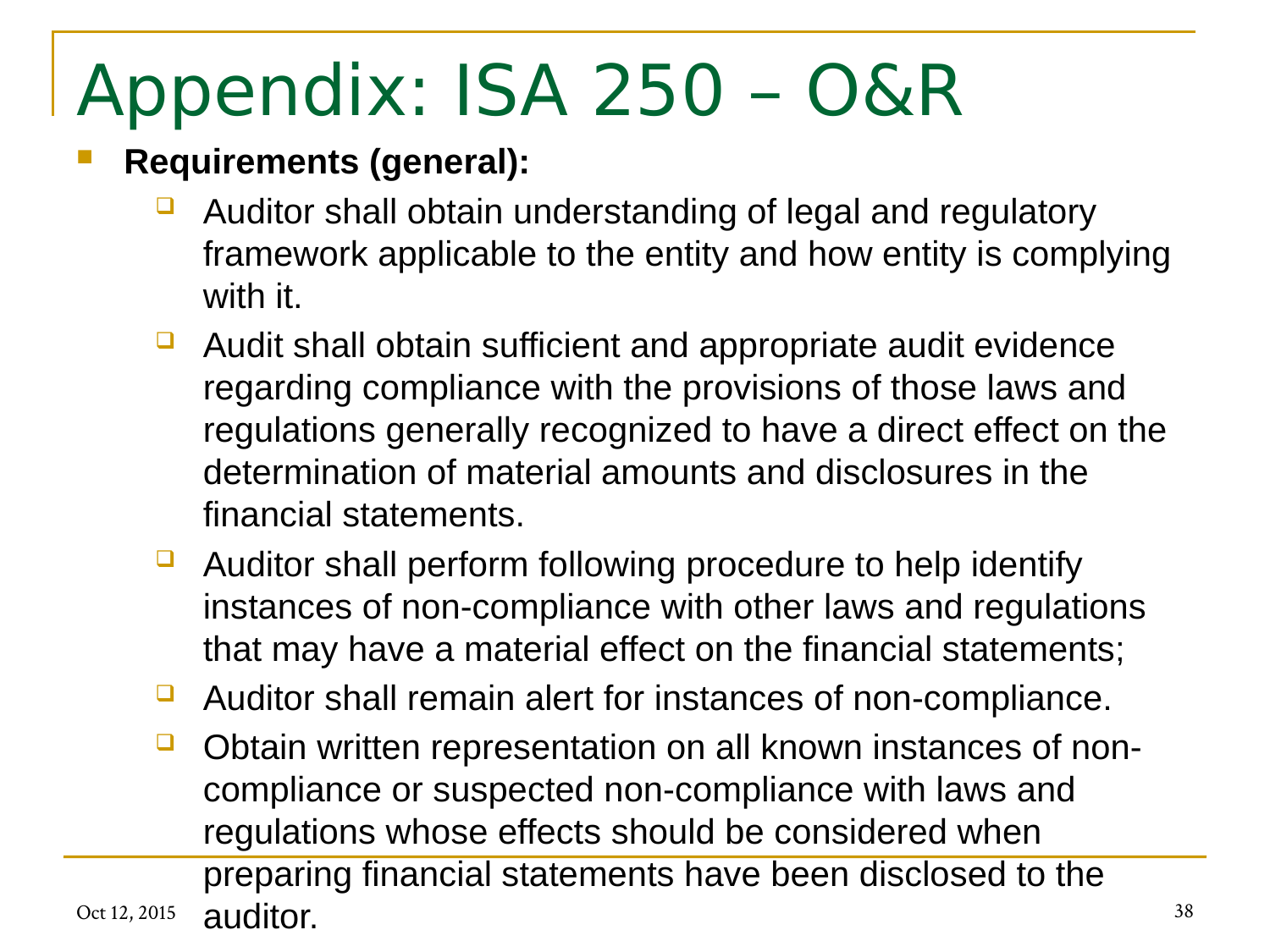

# Appendix: ISA 250 – O&R
Requirements (general):
Auditor shall obtain understanding of legal and regulatory framework applicable to the entity and how entity is complying with it.
Audit shall obtain sufficient and appropriate audit evidence regarding compliance with the provisions of those laws and regulations generally recognized to have a direct effect on the determination of material amounts and disclosures in the financial statements.
Auditor shall perform following procedure to help identify instances of non-compliance with other laws and regulations that may have a material effect on the financial statements;
Auditor shall remain alert for instances of non-compliance.
Obtain written representation on all known instances of non-compliance or suspected non-compliance with laws and regulations whose effects should be considered when preparing financial statements have been disclosed to the auditor.

Oct 12, 2015
38